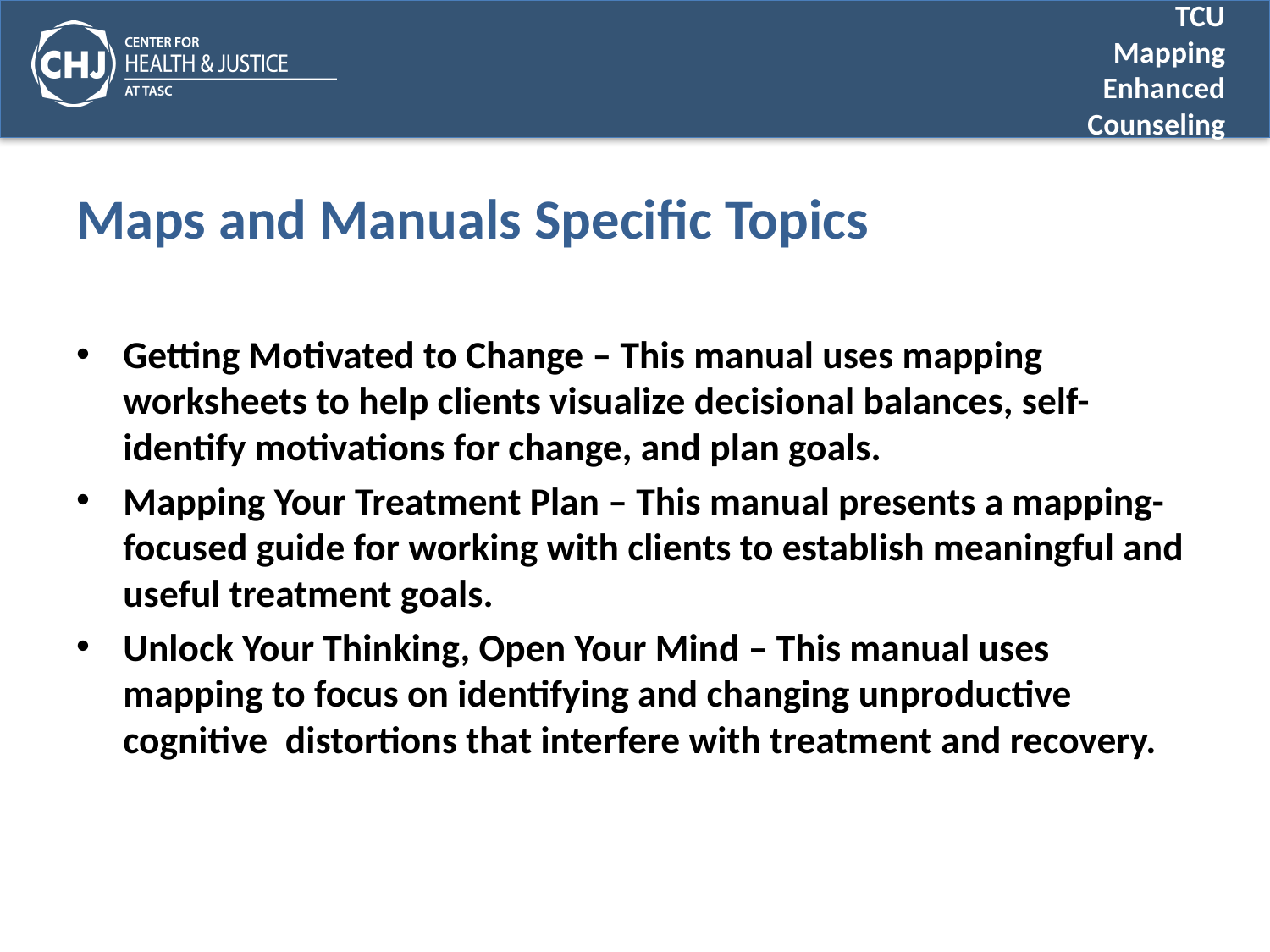

# Maps and Manuals Specific Topics
Getting Motivated to Change – This manual uses mapping worksheets to help clients visualize decisional balances, self-identify motivations for change, and plan goals.
Mapping Your Treatment Plan – This manual presents a mapping-focused guide for working with clients to establish meaningful and useful treatment goals.
Unlock Your Thinking, Open Your Mind – This manual uses mapping to focus on identifying and changing unproductive cognitive  distortions that interfere with treatment and recovery.